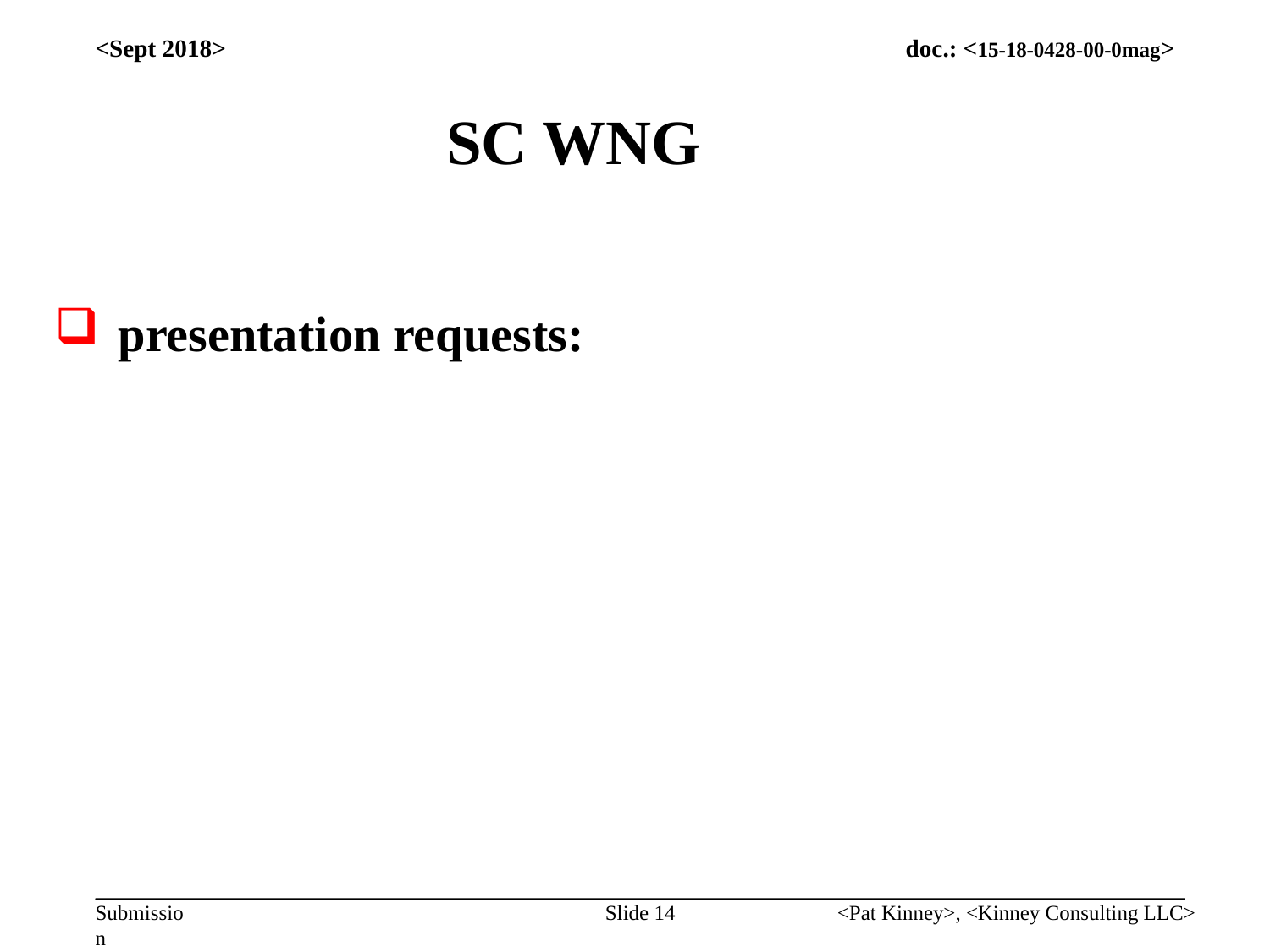

<Sept 2018>
SC WNG
presentation requests:

Slide 14
<Pat Kinney>, <Kinney Consulting LLC>